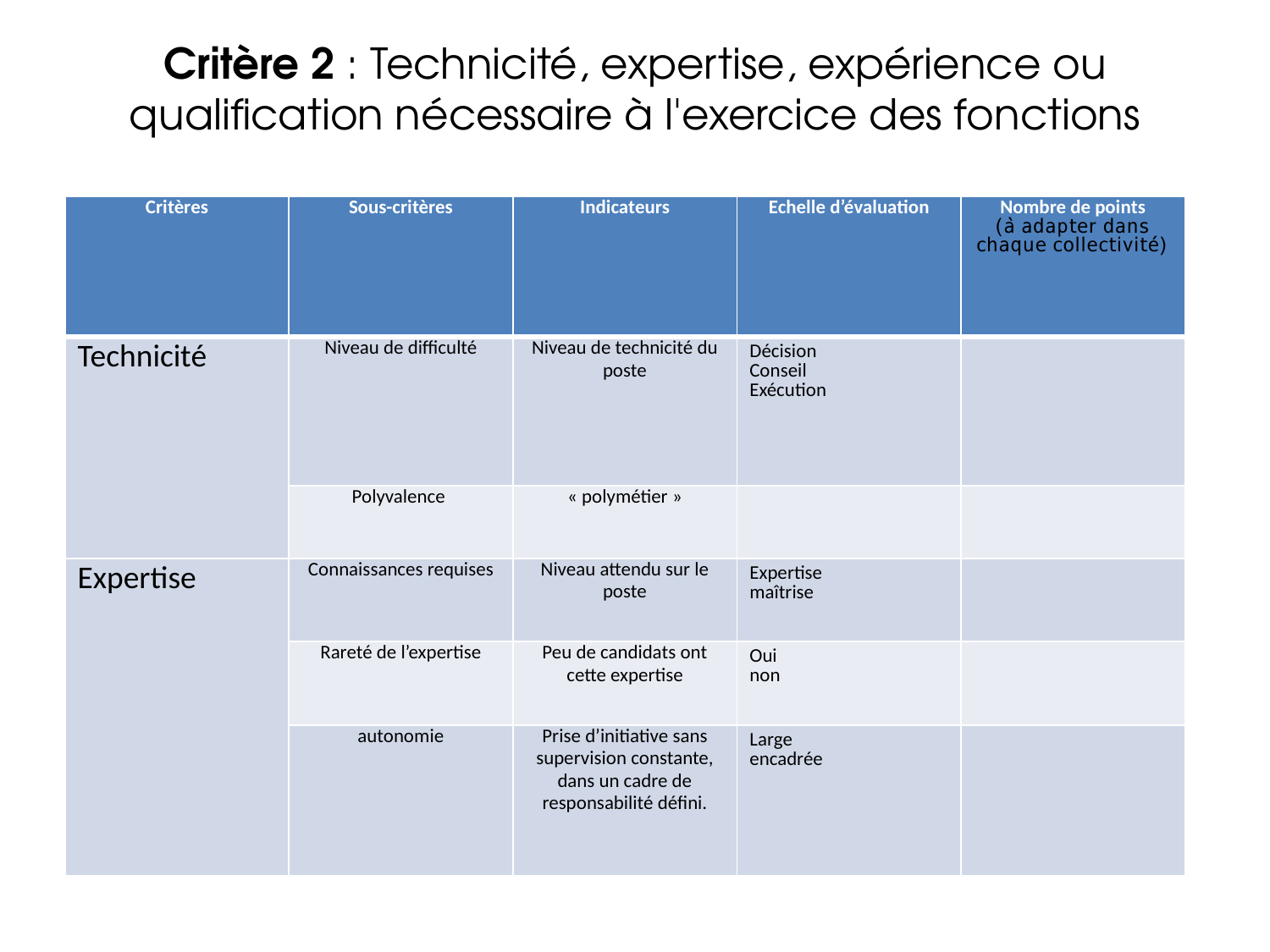

# Critère 2 : Technicité, expertise, expérience ou qualification nécessaire à l'exercice des fonctions
| Critères | Sous-critères | Indicateurs | Echelle d’évaluation | Nombre de points (à adapter dans chaque collectivité) |
| --- | --- | --- | --- | --- |
| Technicité | Niveau de difficulté | Niveau de technicité du poste | Décision Conseil Exécution |  |
|  | Polyvalence | « polymétier » |  |  |
| Expertise | Connaissances requises | Niveau attendu sur le poste | Expertise maîtrise |  |
|  | Rareté de l’expertise | Peu de candidats ont cette expertise | Oui non |  |
|  | autonomie | Prise d’initiative sans supervision constante, dans un cadre de responsabilité défini. | Large encadrée |  |